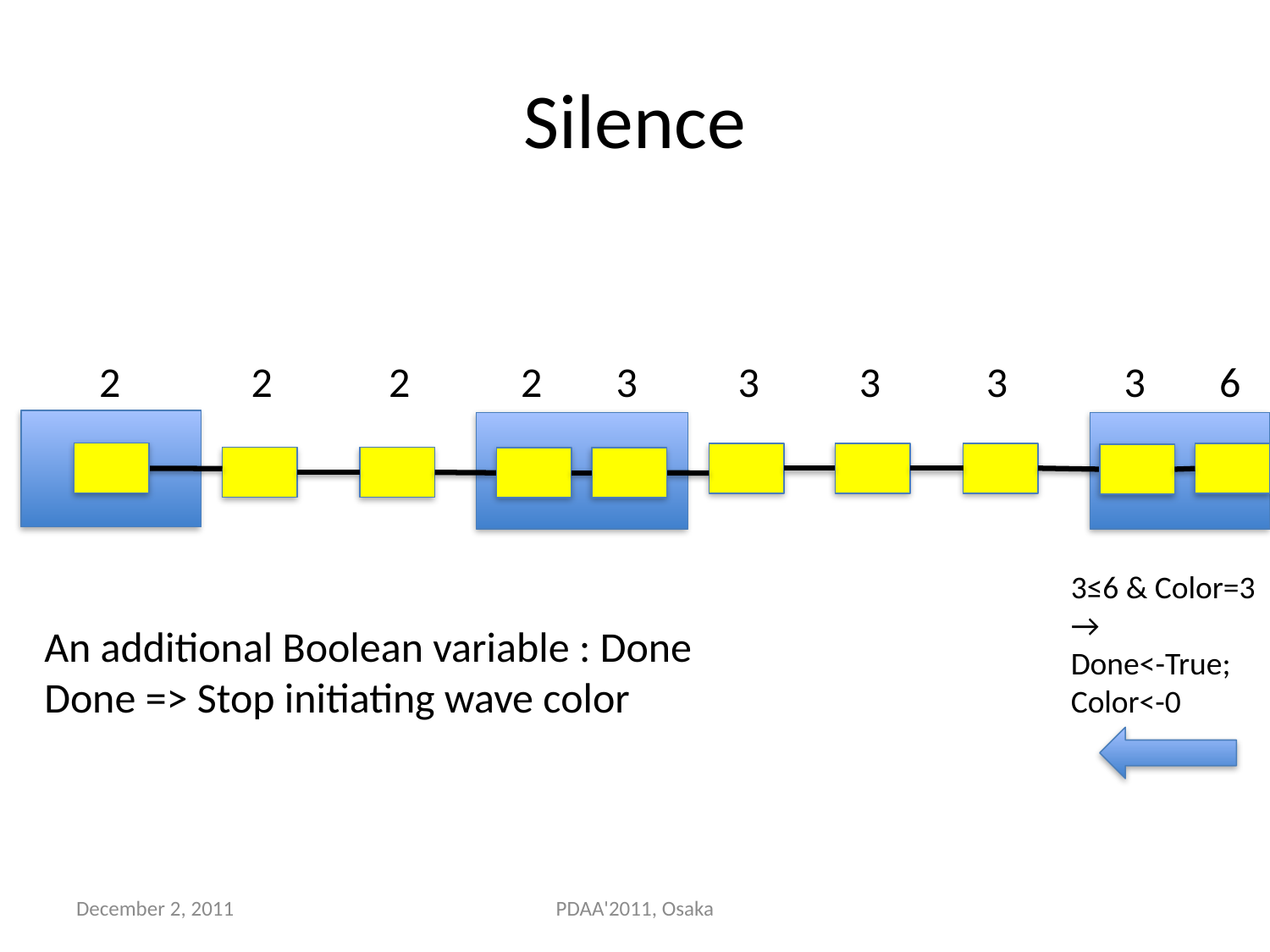

# Silence
2
2
2
2
3
3
3
3
3
6

3≤6 & Color=3 →
Done<-True;
Color<-0
An additional Boolean variable : Done
Done => Stop initiating wave color

December 2, 2011
PDAA'2011, Osaka